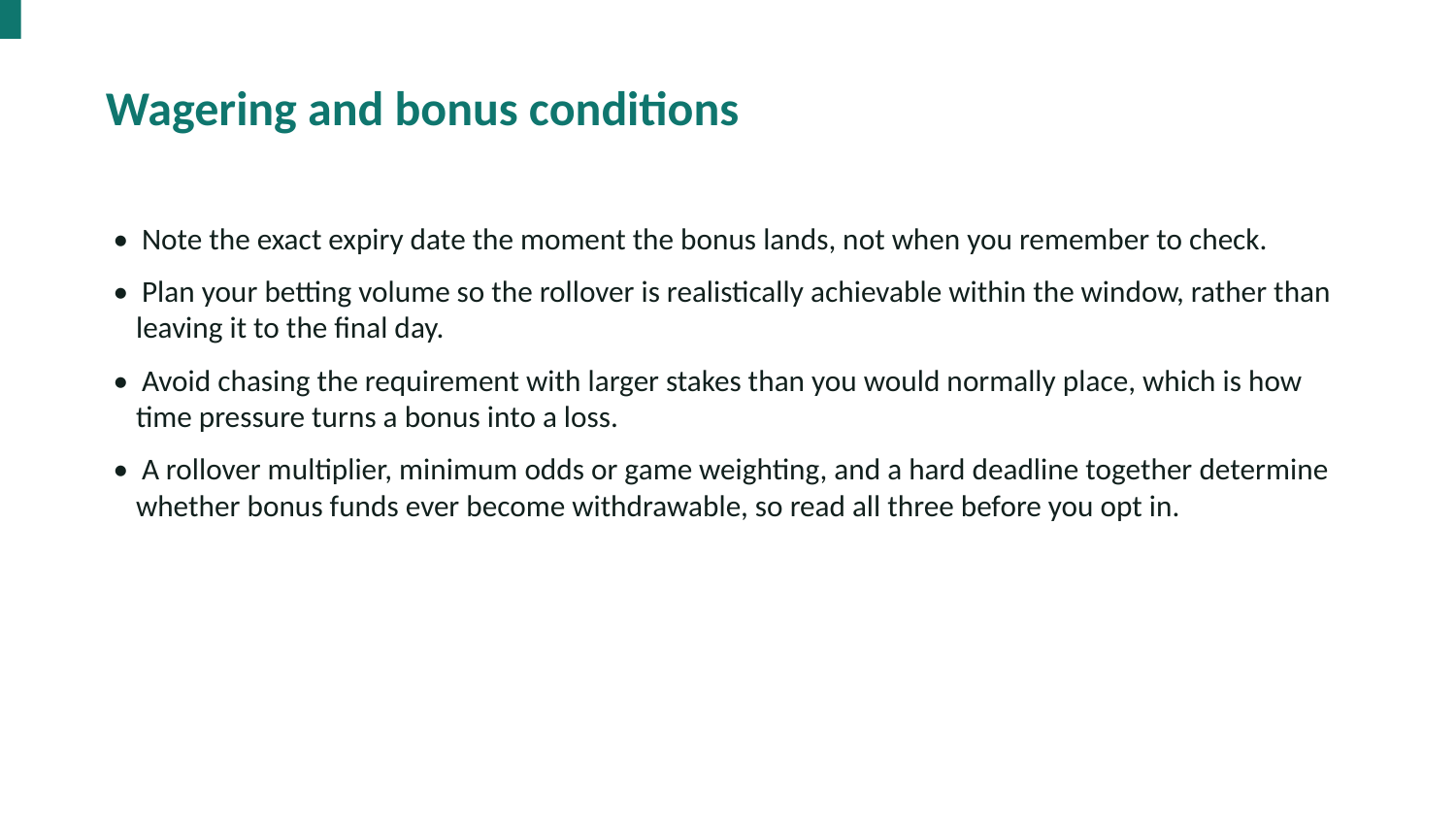

Wagering and bonus conditions
•  Note the exact expiry date the moment the bonus lands, not when you remember to check.
•  Plan your betting volume so the rollover is realistically achievable within the window, rather than leaving it to the final day.
•  Avoid chasing the requirement with larger stakes than you would normally place, which is how time pressure turns a bonus into a loss.
•  A rollover multiplier, minimum odds or game weighting, and a hard deadline together determine whether bonus funds ever become withdrawable, so read all three before you opt in.